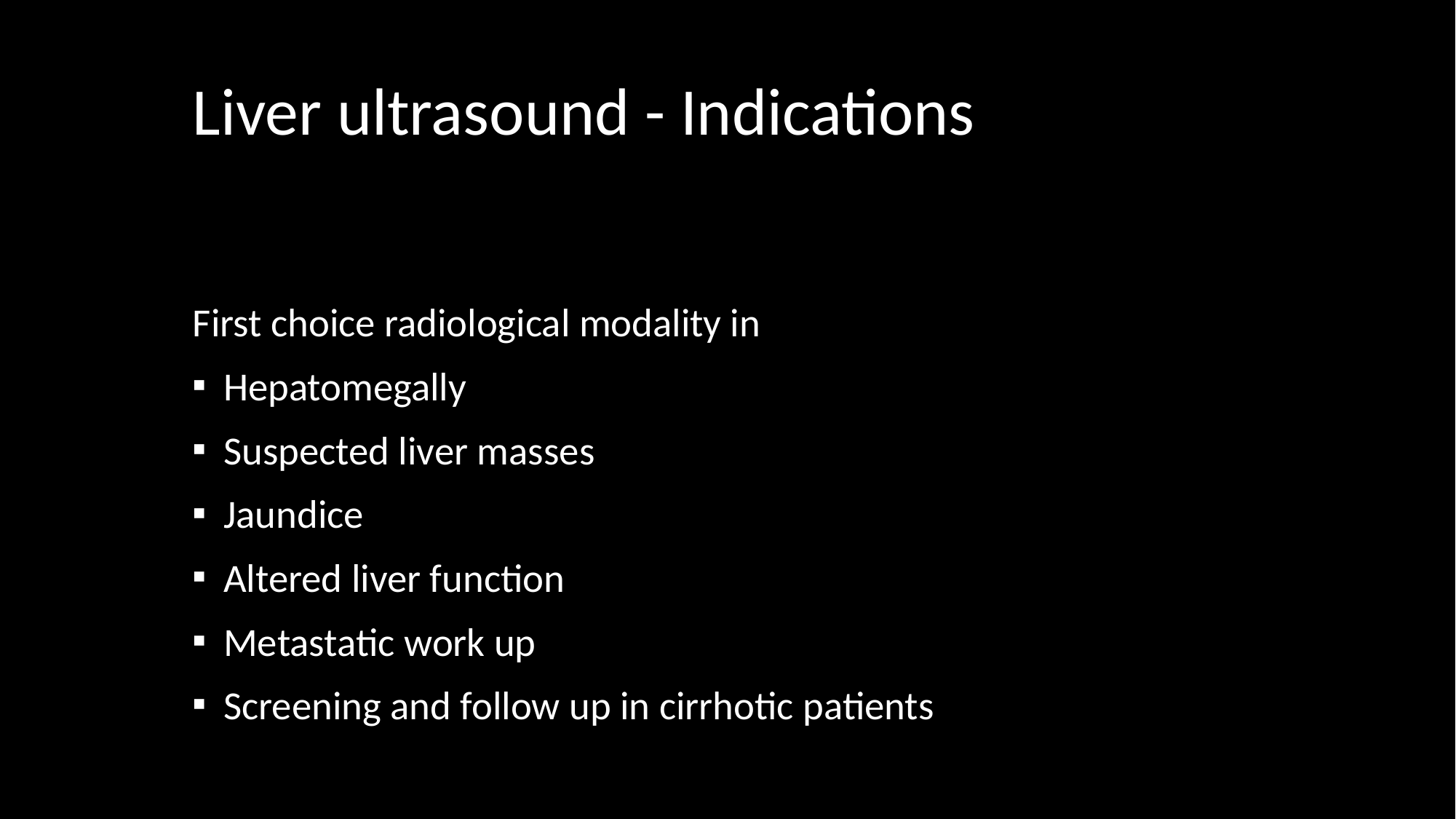

# Liver ultrasound - Indications

First choice radiological modality in
Hepatomegally
Suspected liver masses
Jaundice
Altered liver function
Metastatic work up
Screening and follow up in cirrhotic patients